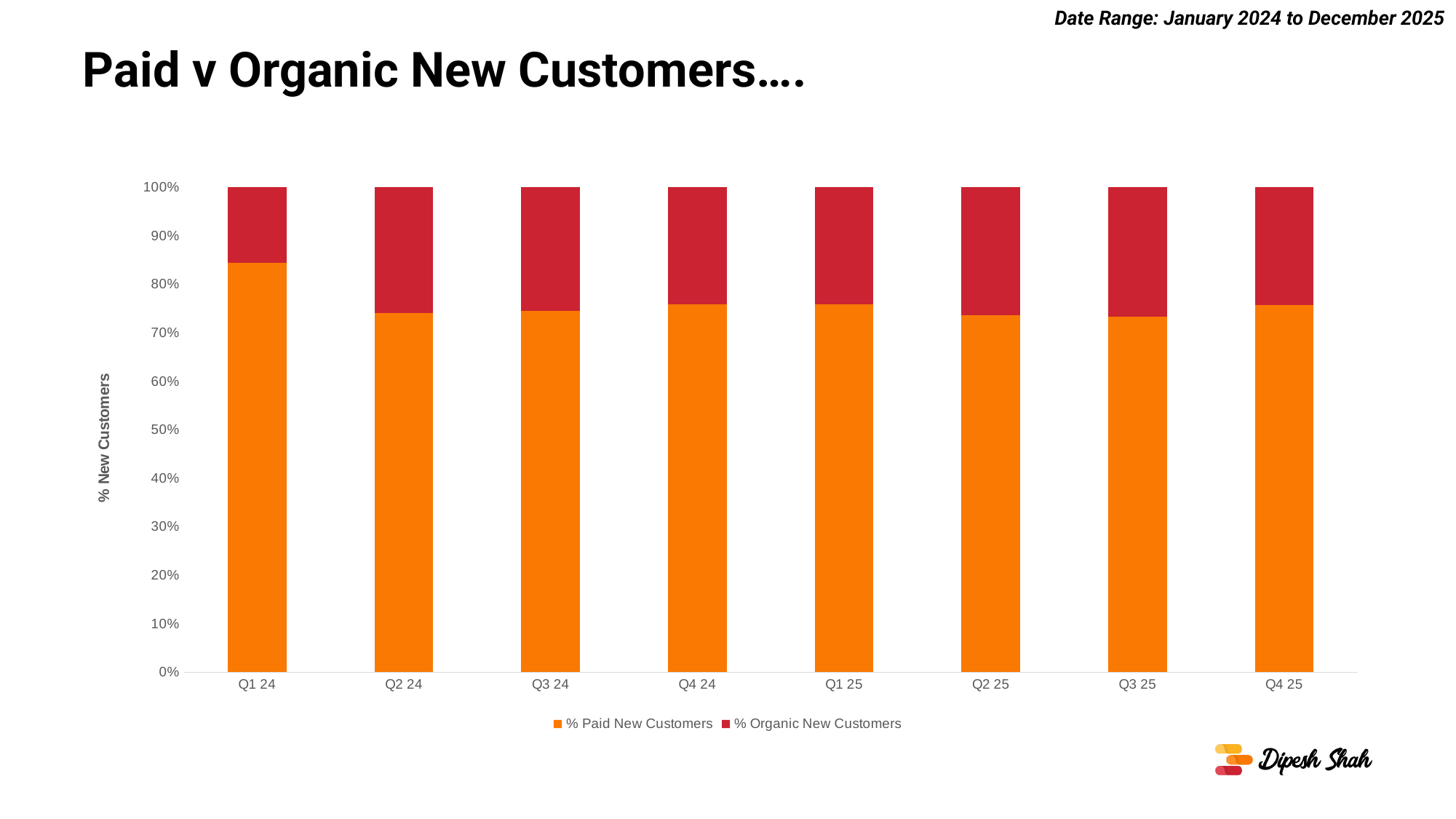

Date Range: January 2024 to December 2025
# Paid v Organic New Customers….

### Chart

| Category | % Paid New Customers | % Organic New Customers |
|---|---|---|
| Q1 24 | 0.84375 | 0.15625 |
| Q2 24 | 0.7407407407407407 | 0.25925925925925924 |
| Q3 24 | 0.7446808510638298 | 0.2553191489361702 |
| Q4 24 | 0.759493670886076 | 0.24050632911392406 |
| Q1 25 | 0.7586206896551724 | 0.2413793103448276 |
| Q2 25 | 0.7368421052631579 | 0.2631578947368421 |
| Q3 25 | 0.7339449541284404 | 0.26605504587155965 |
| Q4 25 | 0.7575757575757576 | 0.24242424242424243 |